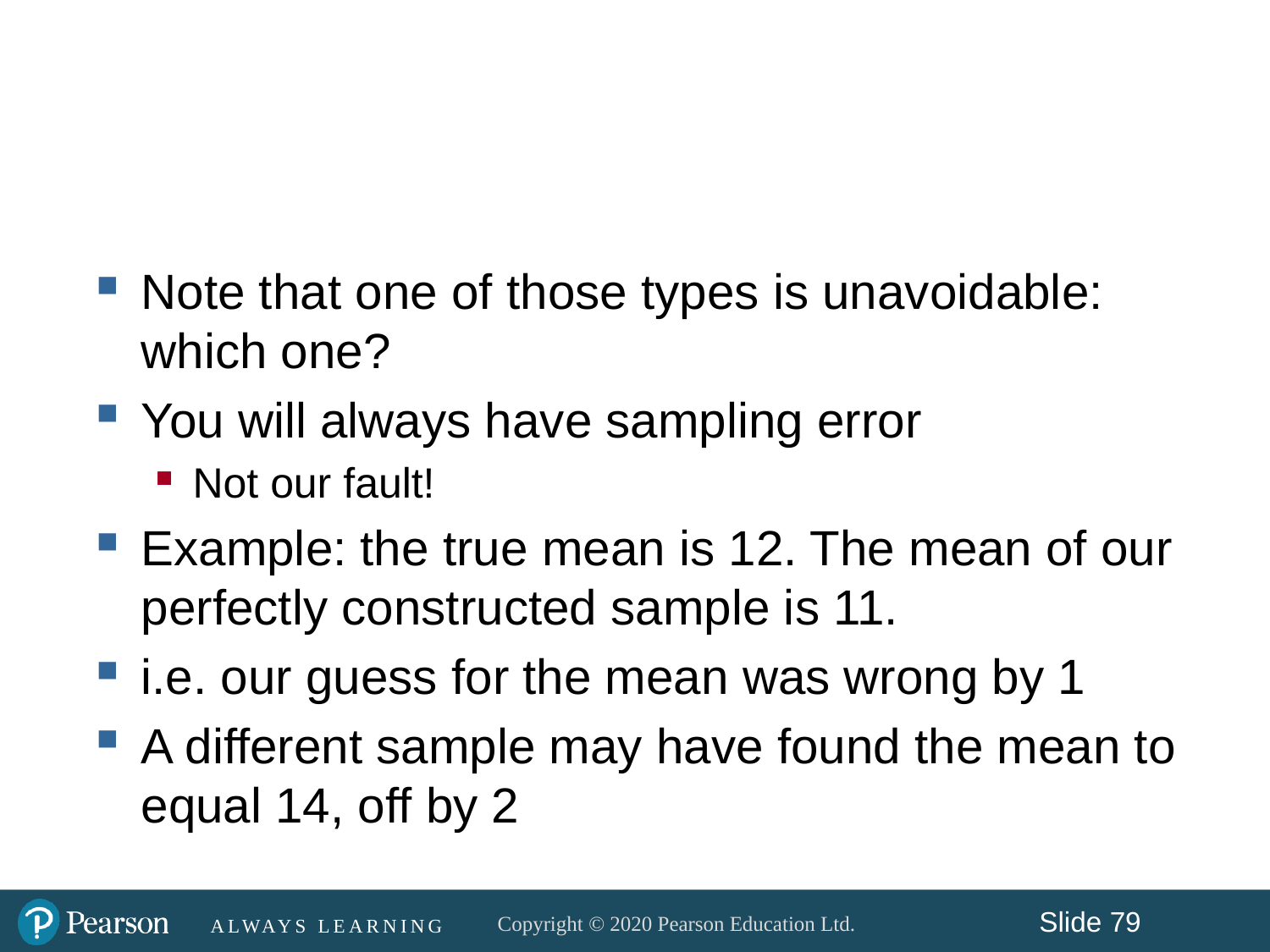

#
Note that one of those types is unavoidable: which one?
You will always have sampling error
Not our fault!
Example: the true mean is 12. The mean of our perfectly constructed sample is 11.
i.e. our guess for the mean was wrong by 1
A different sample may have found the mean to equal 14, off by 2